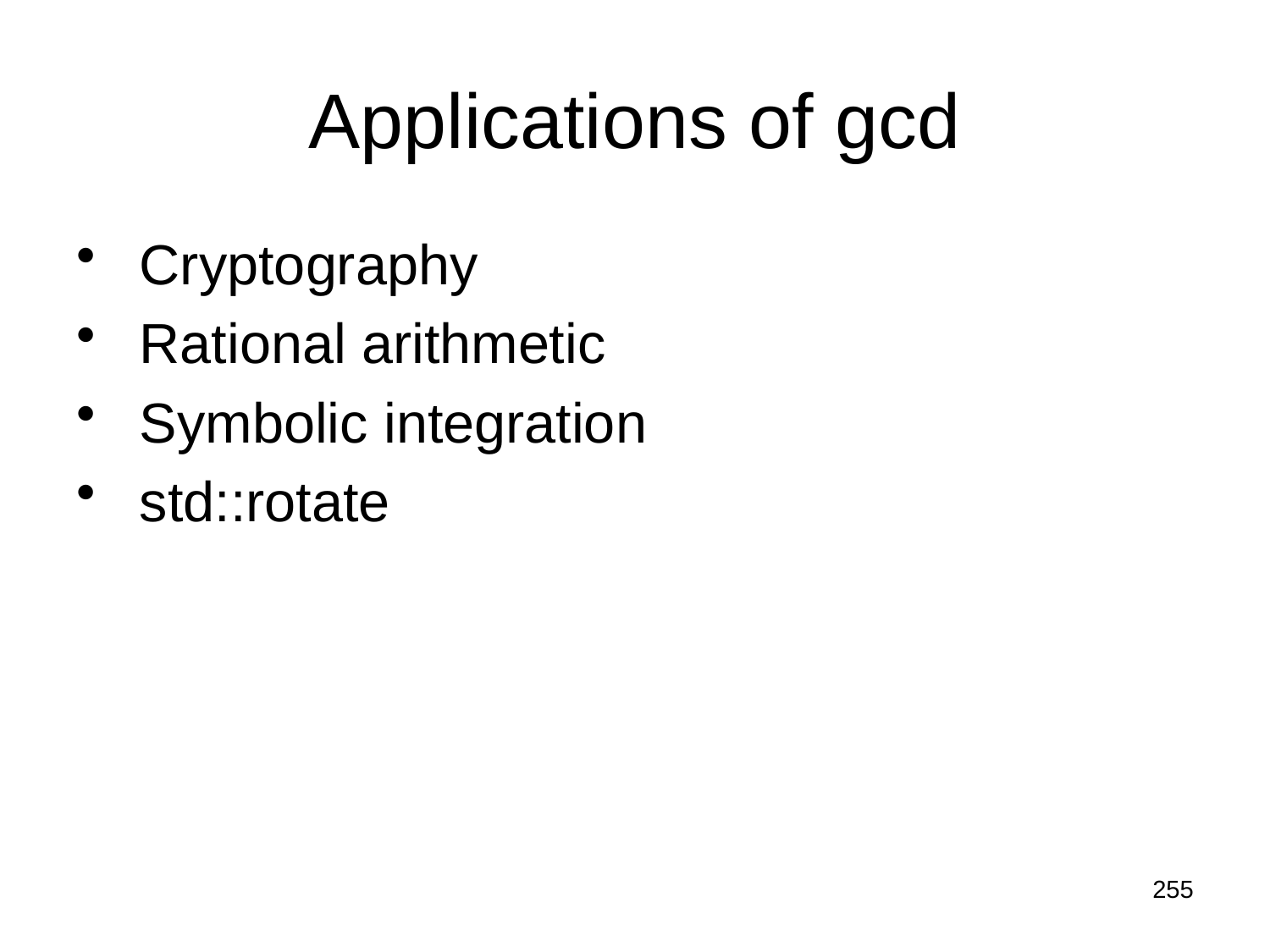

# Applications of gcd
 Cryptography
 Rational arithmetic
 Symbolic integration
 std::rotate
255